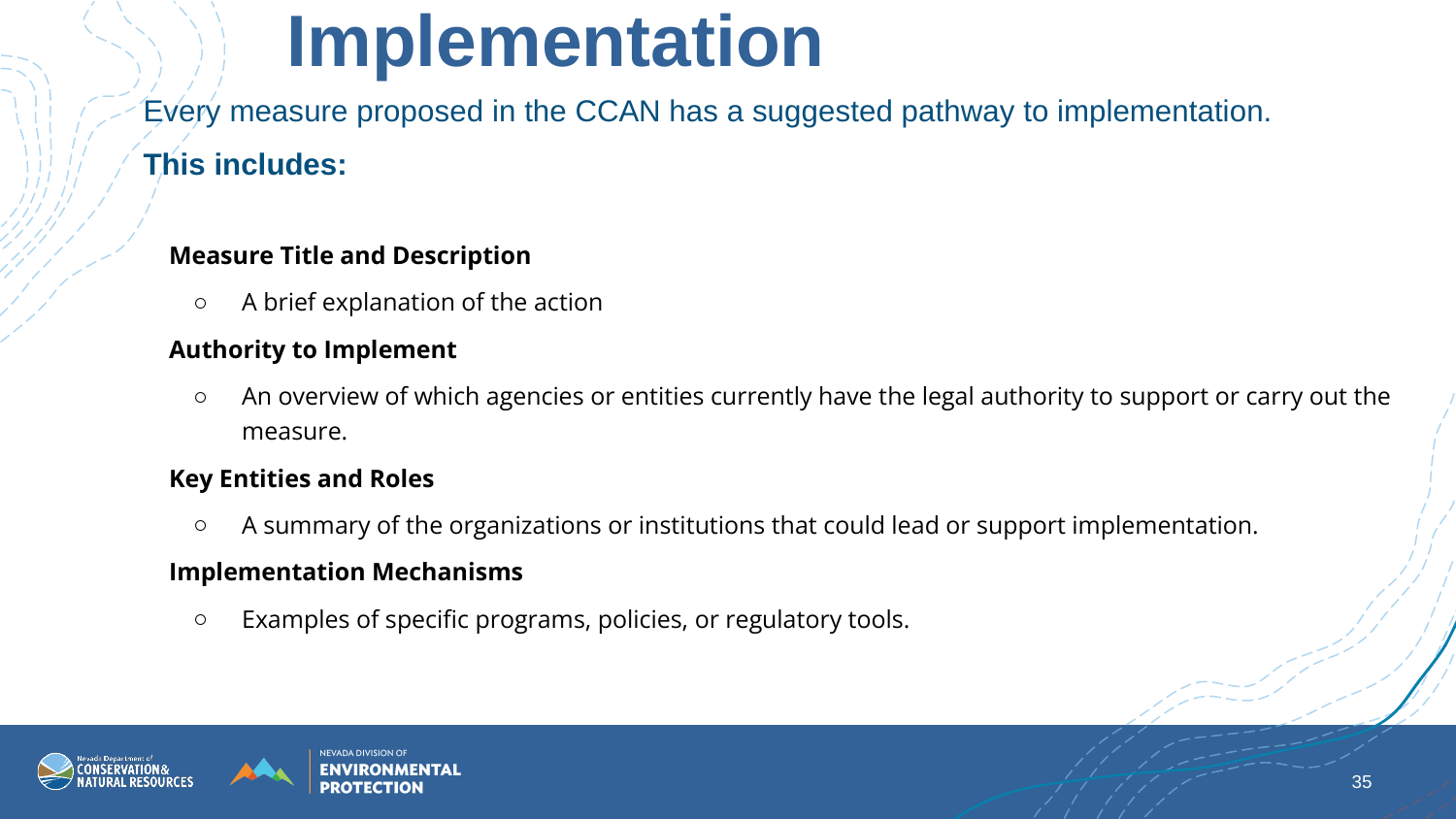

Measure to Implementation
Every measure proposed in the CCAN has a suggested pathway to implementation.

This includes:
Measure Title and Description
A brief explanation of the action
Authority to Implement
An overview of which agencies or entities currently have the legal authority to support or carry out the measure.
Key Entities and Roles
A summary of the organizations or institutions that could lead or support implementation.
Implementation Mechanisms
Examples of specific programs, policies, or regulatory tools.
35
6